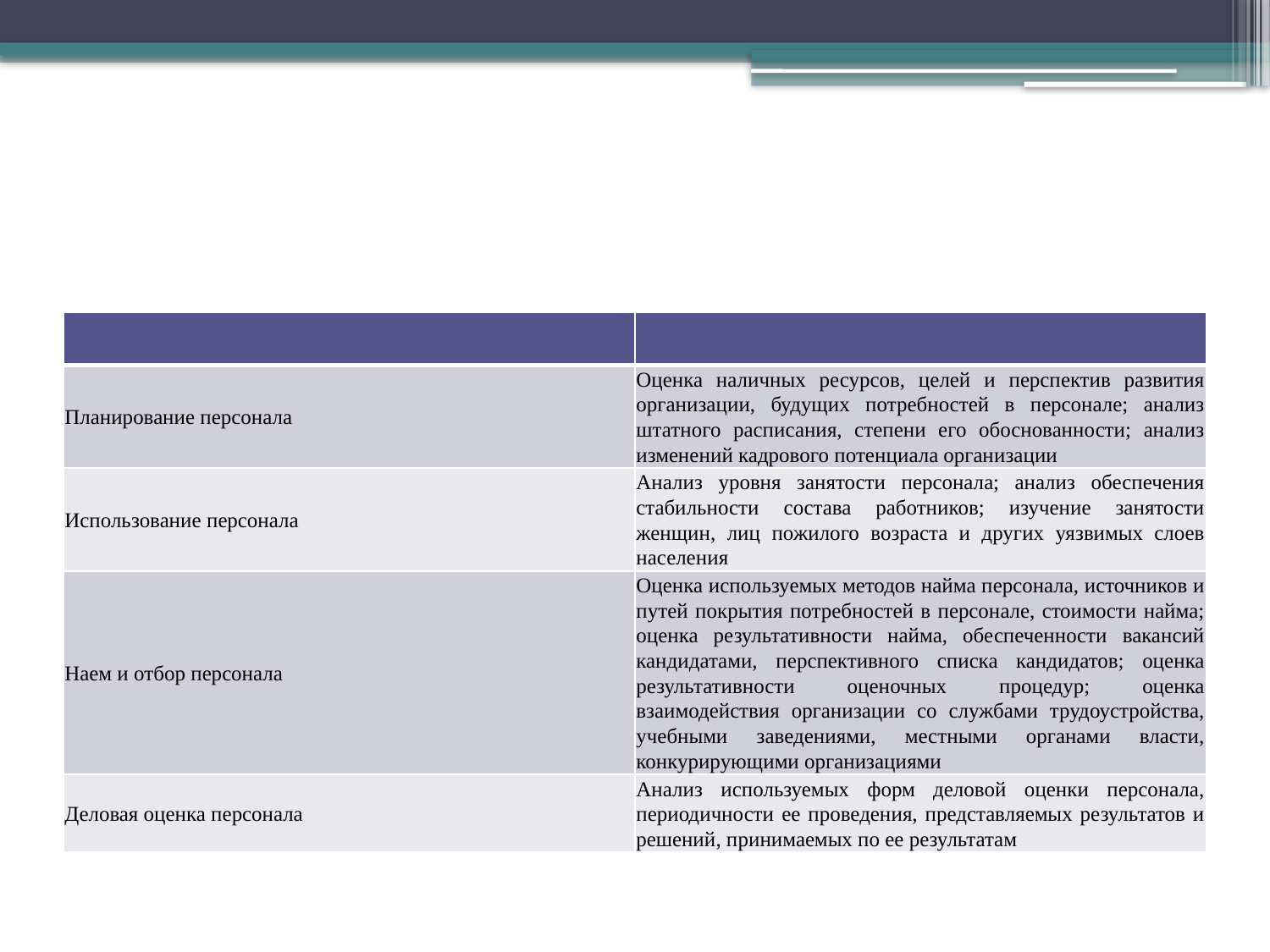

#
|  |  |
| --- | --- |
| Планирование персонала | Оценка наличных ресурсов, целей и перспектив развития организации, будущих потребностей в персонале; анализ штатного расписания, степени его обоснованности; анализ изменений кадрового потенциала организации |
| Использование персонала | Анализ уровня занятости персонала; анализ обеспечения стабильности состава работников; изучение занятости женщин, лиц пожилого возраста и других уязвимых слоев населения |
| Наем и отбор персонала | Оценка используемых методов найма персонала, источников и путей покрытия потребностей в персонале, стоимости найма; оценка результативности найма, обеспеченности вакансий кандидатами, перспективного списка кандидатов; оценка результативности оценочных процедур; оценка взаимодействия организации со службами трудоустройства, учебными заведениями, местными органами власти, конкурирующими организациями |
| Деловая оценка персонала | Анализ используемых форм деловой оценки персонала, периодичности ее проведения, представляемых результатов и решений, принимаемых по ее результатам |